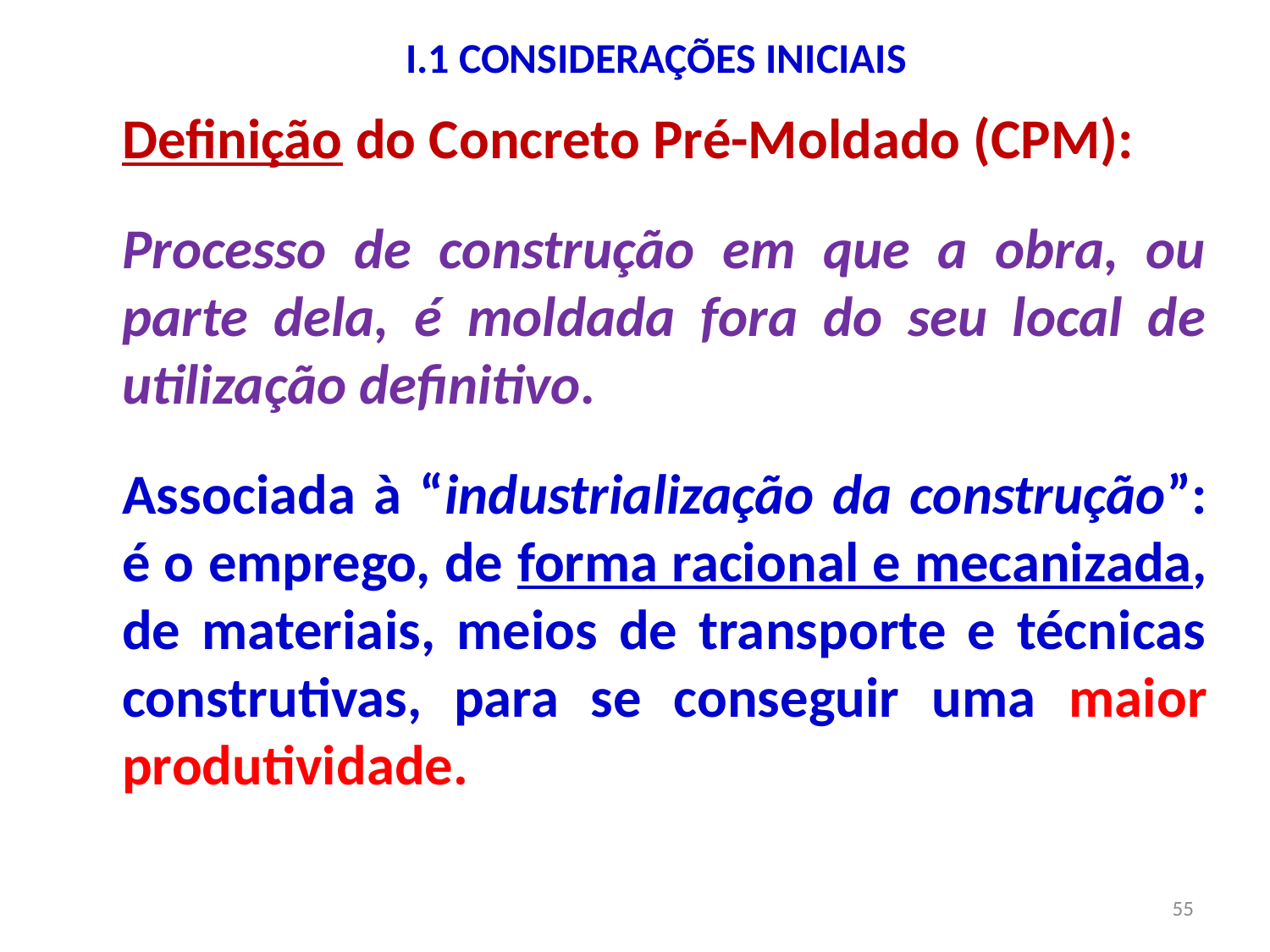

# I.1 CONSIDERAÇÕES INICIAIS
Definição do Concreto Pré-Moldado (CPM):

Processo de construção em que a obra, ou parte dela, é moldada fora do seu local de utilização definitivo.

Associada à “industrialização da construção”: é o emprego, de forma racional e mecanizada, de materiais, meios de transporte e técnicas construtivas, para se conseguir uma maior produtividade.
55